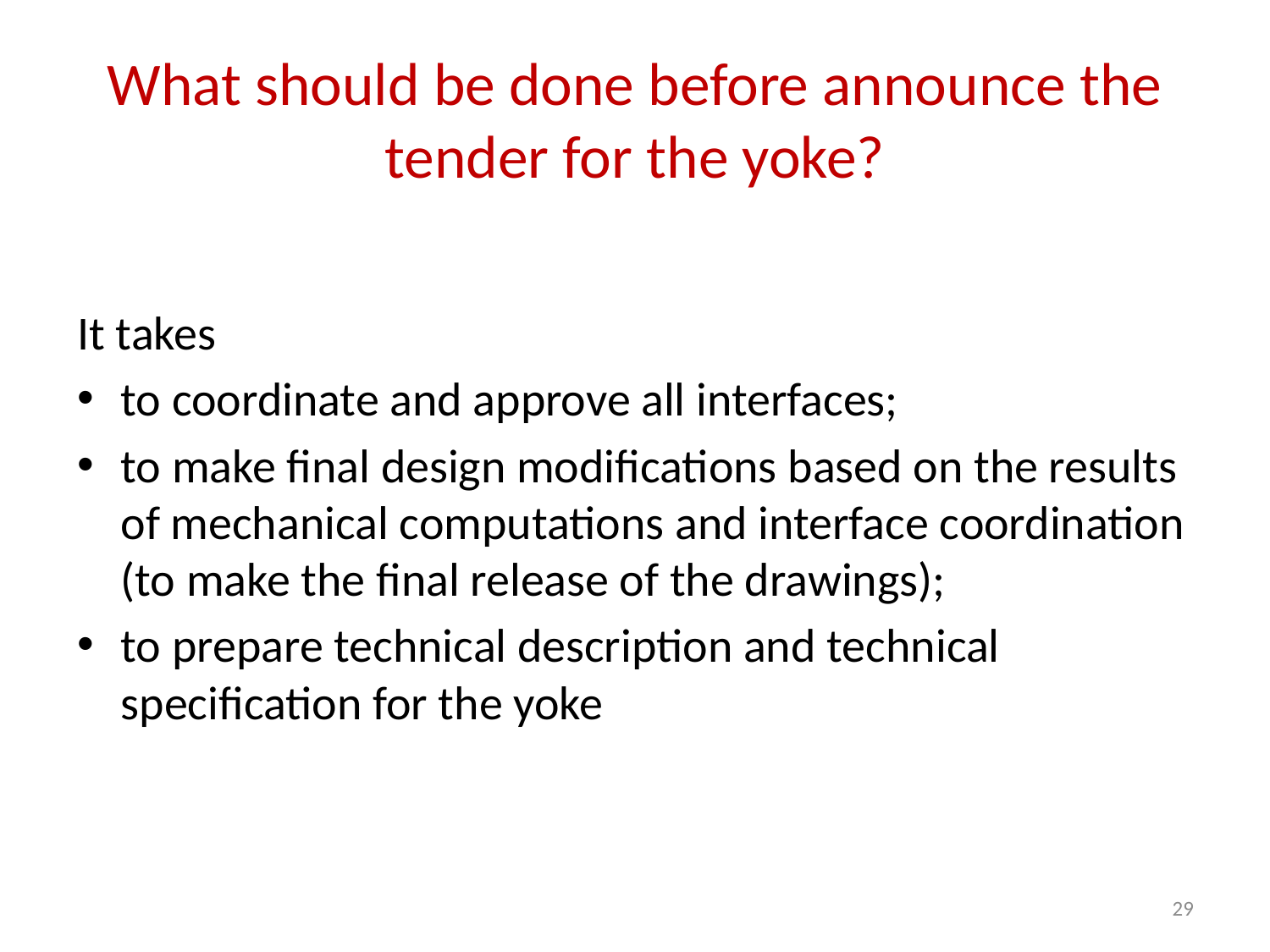

# What should be done before announce the tender for the yoke?
It takes
to coordinate and approve all interfaces;
to make final design modifications based on the results of mechanical computations and interface coordination (to make the final release of the drawings);
to prepare technical description and technical specification for the yoke

29